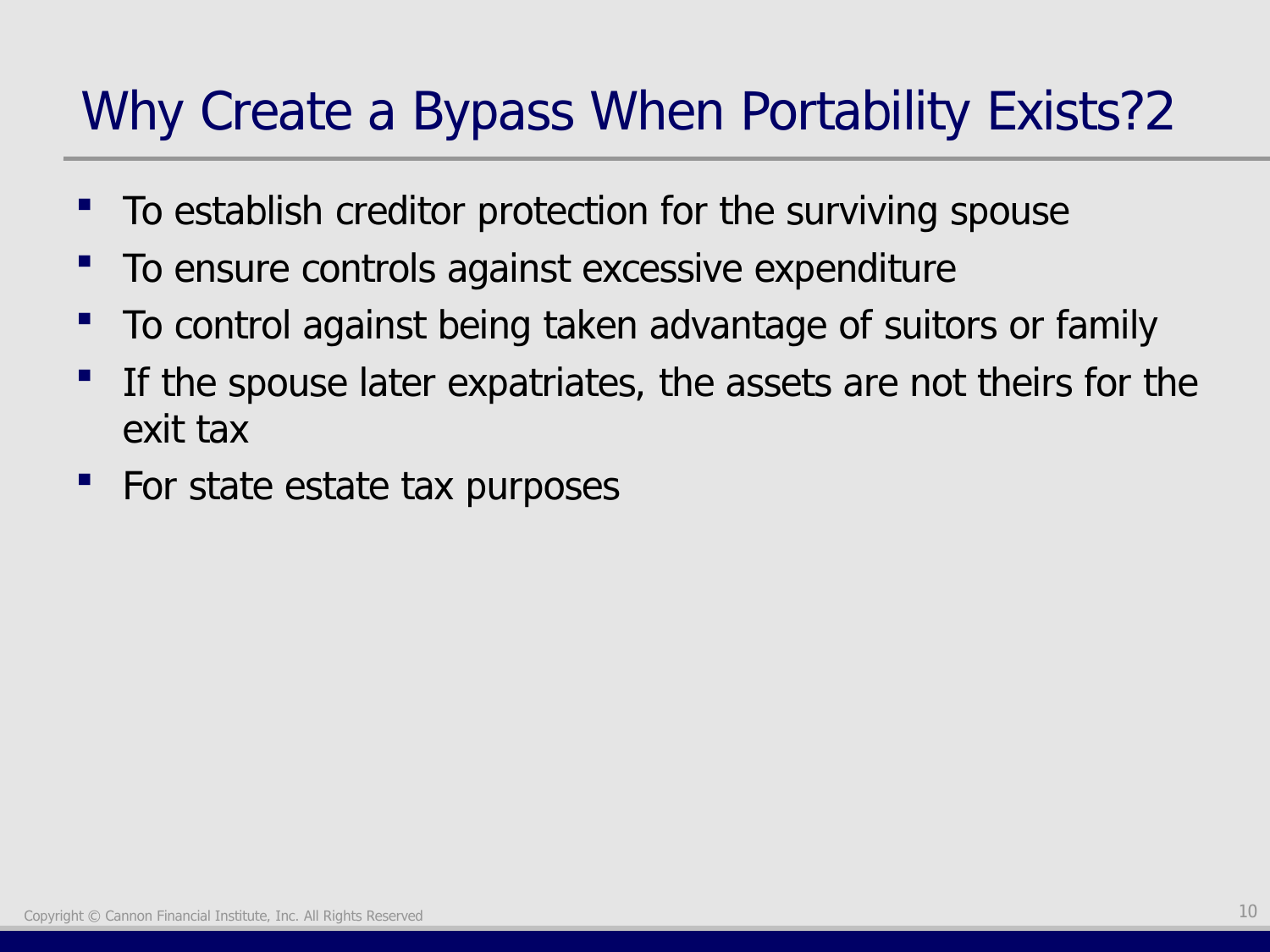

# Why Create a Bypass When Portability Exists?2
To establish creditor protection for the surviving spouse
To ensure controls against excessive expenditure
To control against being taken advantage of suitors or family
If the spouse later expatriates, the assets are not theirs for the exit tax
For state estate tax purposes
10